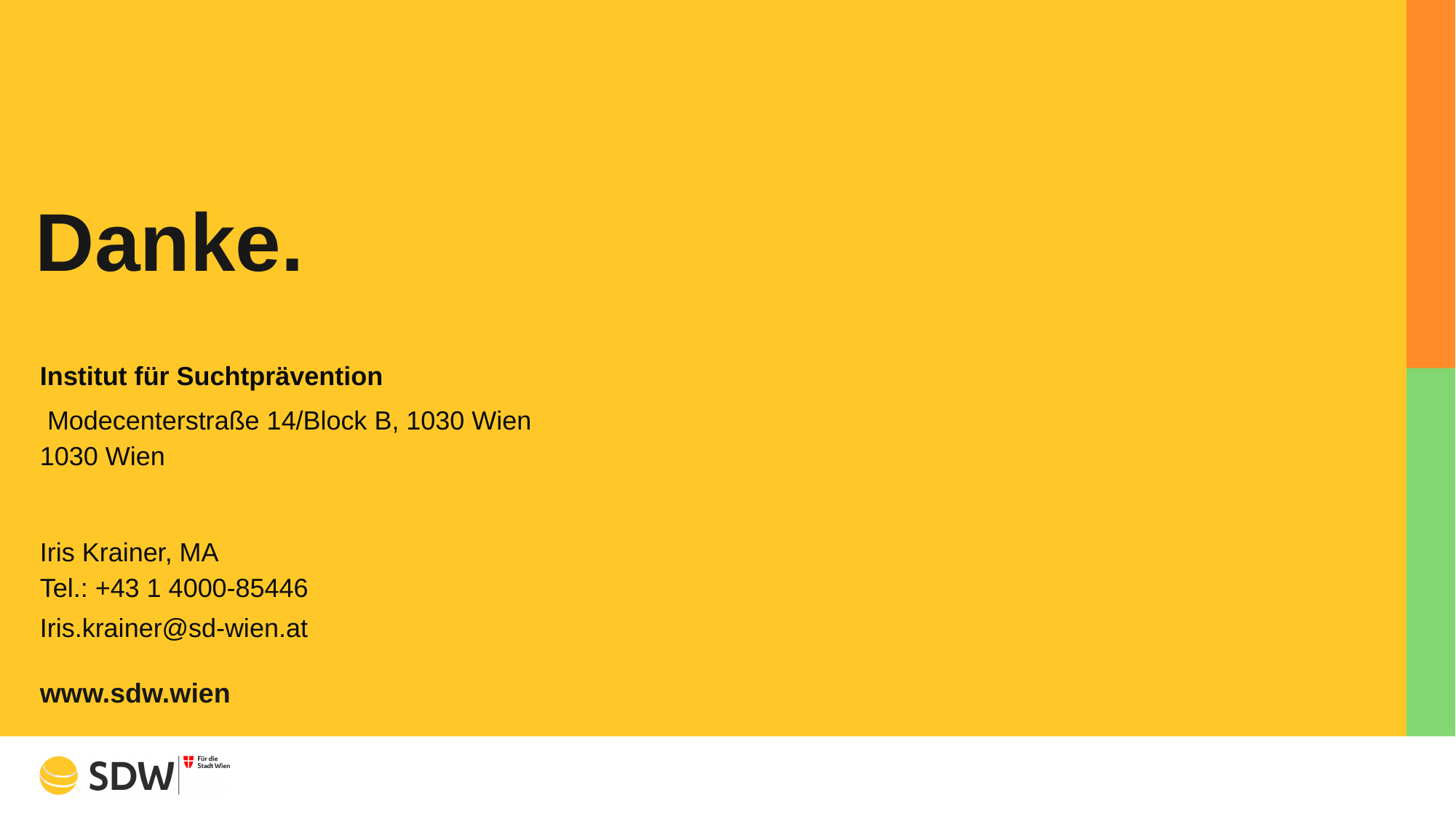

Institut für Suchtprävention
 Modecenterstraße 14/Block B, 1030 Wien
1030 Wien
Iris Krainer, MA
Tel.: +43 1 4000-85446
Iris.krainer@sd-wien.at